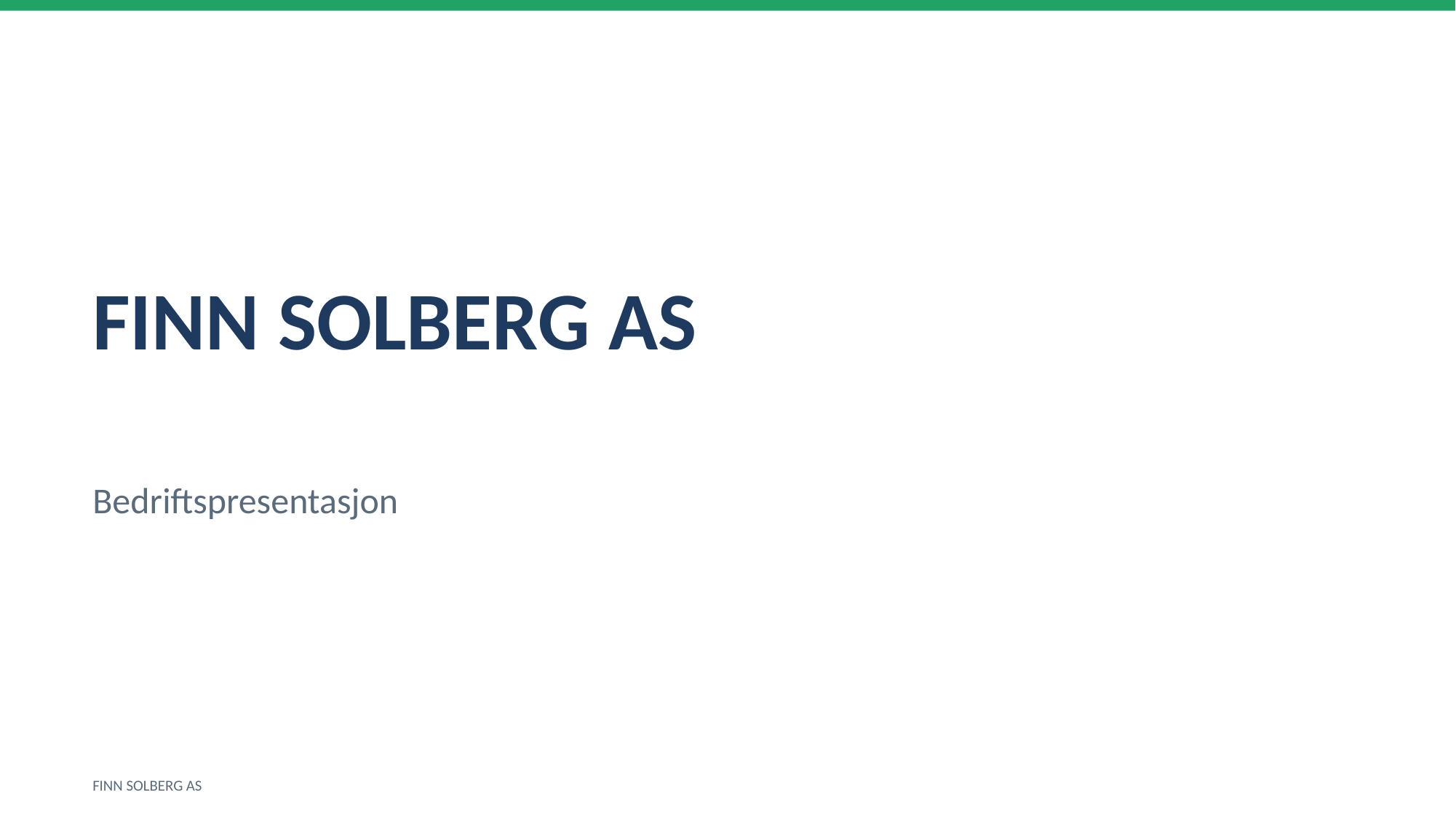

FINN SOLBERG AS
Bedriftspresentasjon
FINN SOLBERG AS